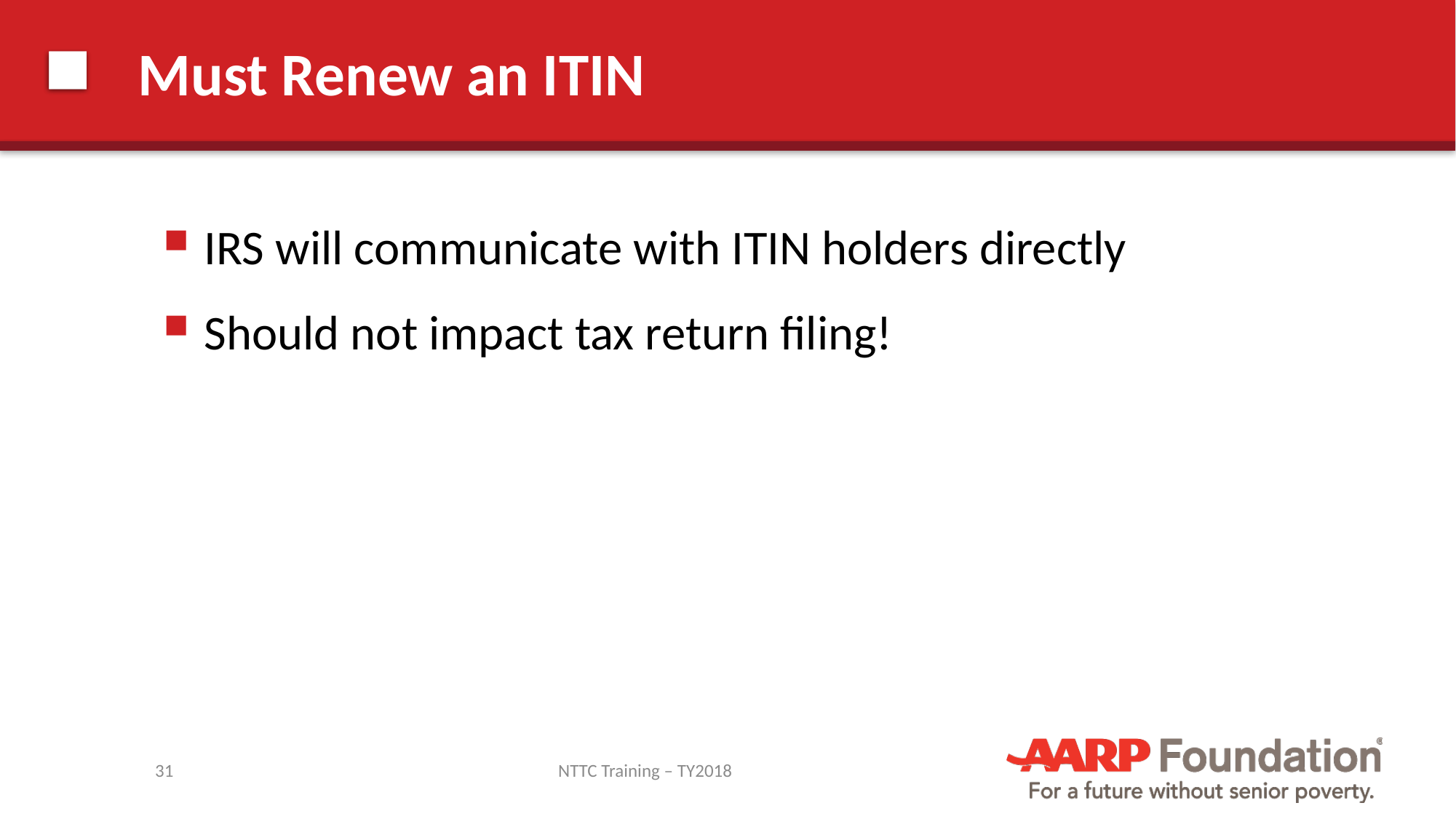

# Must Renew an ITIN
IRS will communicate with ITIN holders directly
Should not impact tax return filing!
31
NTTC Training – TY2018